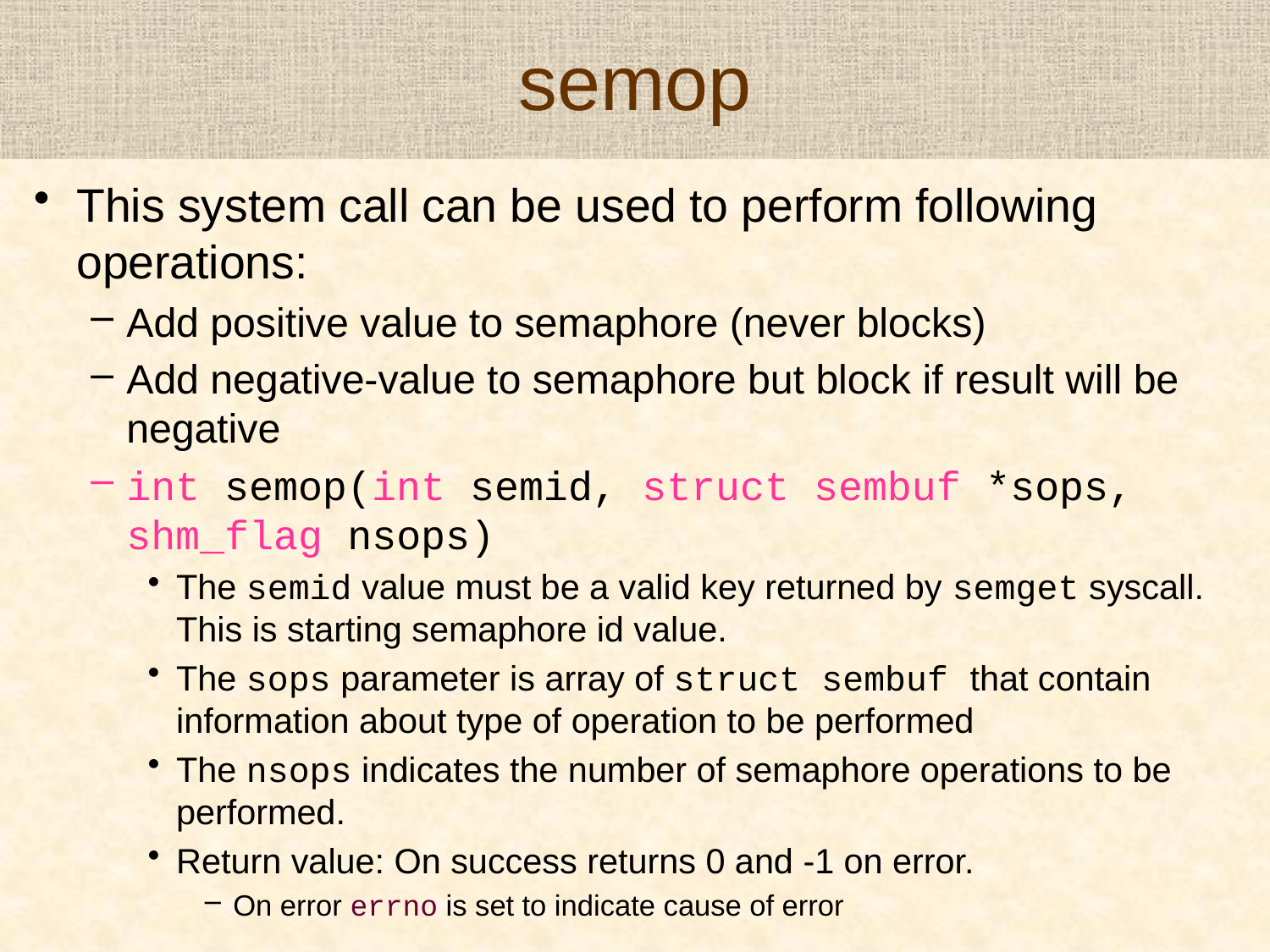

# semop
This system call can be used to perform following operations:
Add positive value to semaphore (never blocks)
Add negative-value to semaphore but block if result will be negative
int semop(int semid, struct sembuf *sops, shm_flag nsops)
The semid value must be a valid key returned by semget syscall. This is starting semaphore id value.
The sops parameter is array of struct sembuf that contain information about type of operation to be performed
The nsops indicates the number of semaphore operations to be performed.
Return value: On success returns 0 and -1 on error.
On error errno is set to indicate cause of error